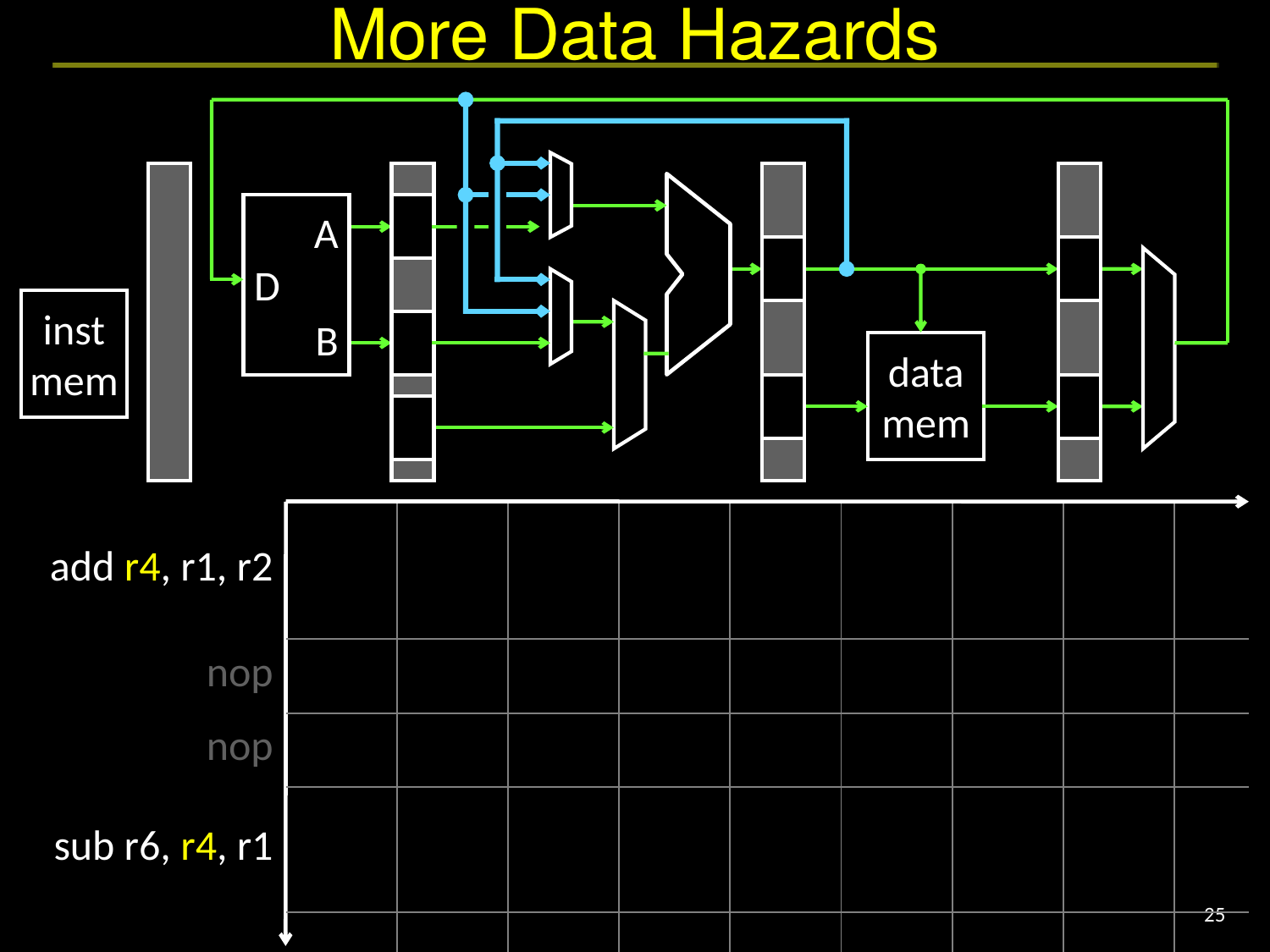

# More Data Hazards

A
D
B

inst
mem

data
mem

| add r4, r1, r2 |  |  |  |  |  |  |  |  |  |
| --- | --- | --- | --- | --- | --- | --- | --- | --- | --- |
| nop |  |  |  |  |  |  |  |  |  |
| nop |  |  |  |  |  |  |  |  |  |
| sub r6, r4, r1 |  |  |  |  |  |  |  |  |  |
|  |  |  |  |  |  |  |  |  |  |